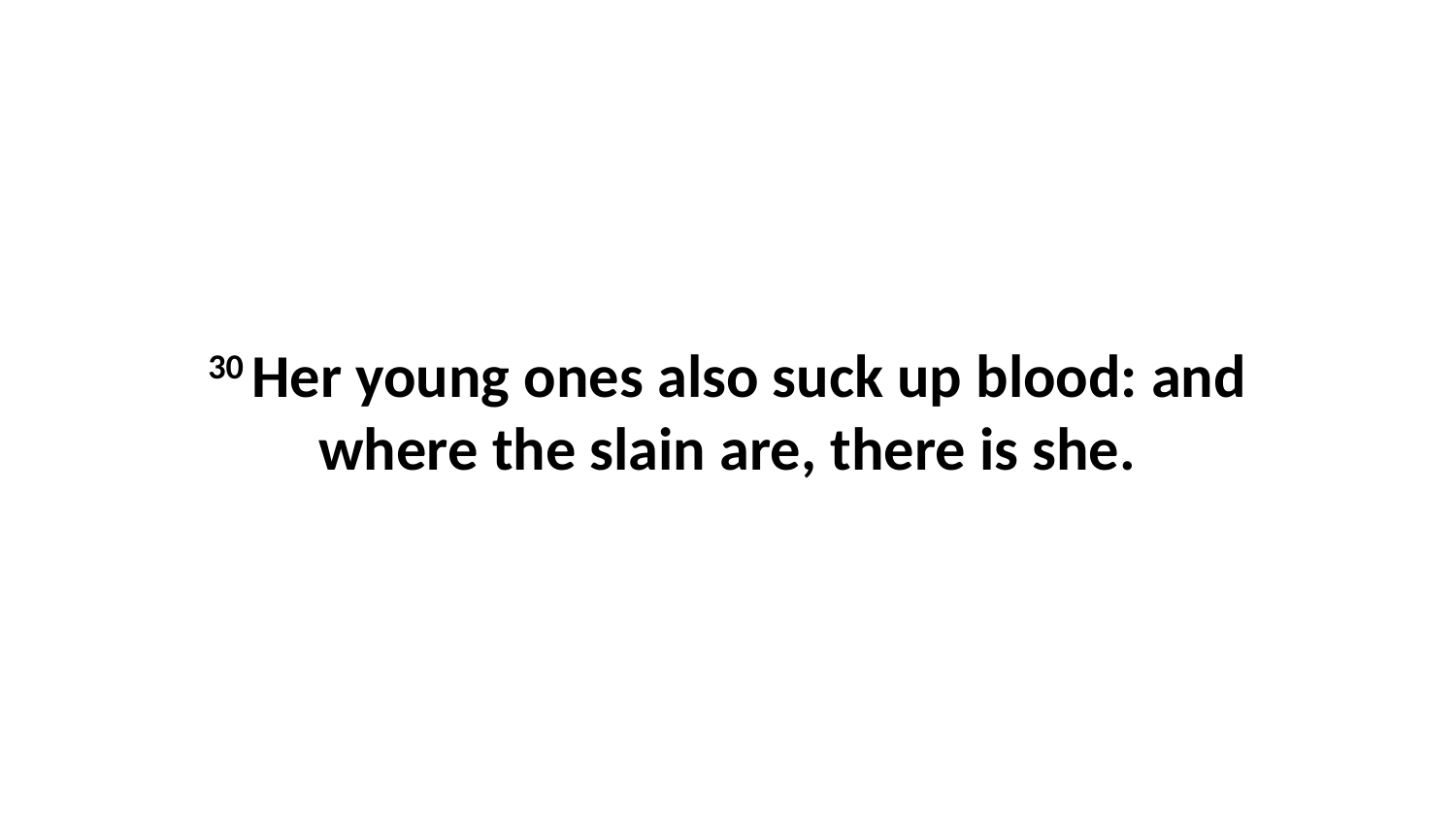

30 Her young ones also suck up blood: and where the slain are, there is she.